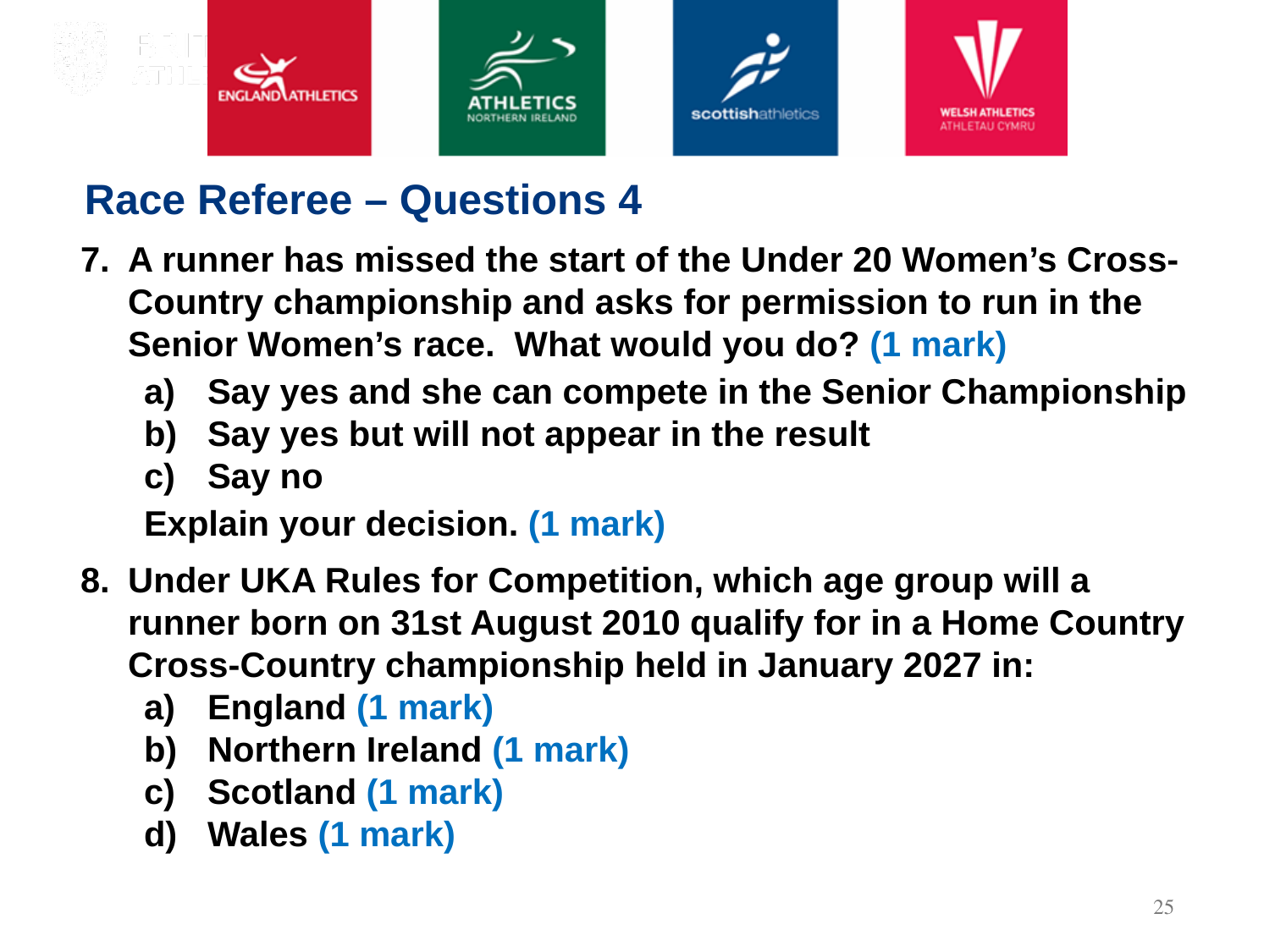

Race Referee – Questions 4
A runner has missed the start of the Under 20 Women’s Cross-Country championship and asks for permission to run in the Senior Women’s race.  What would you do? (1 mark)
Say yes and she can compete in the Senior Championship
Say yes but will not appear in the result
Say no
Explain your decision. (1 mark)
Under UKA Rules for Competition, which age group will a runner born on 31st August 2010 qualify for in a Home Country Cross-Country championship held in January 2027 in:
England (1 mark)
Northern Ireland (1 mark)
Scotland (1 mark)
Wales (1 mark)
25